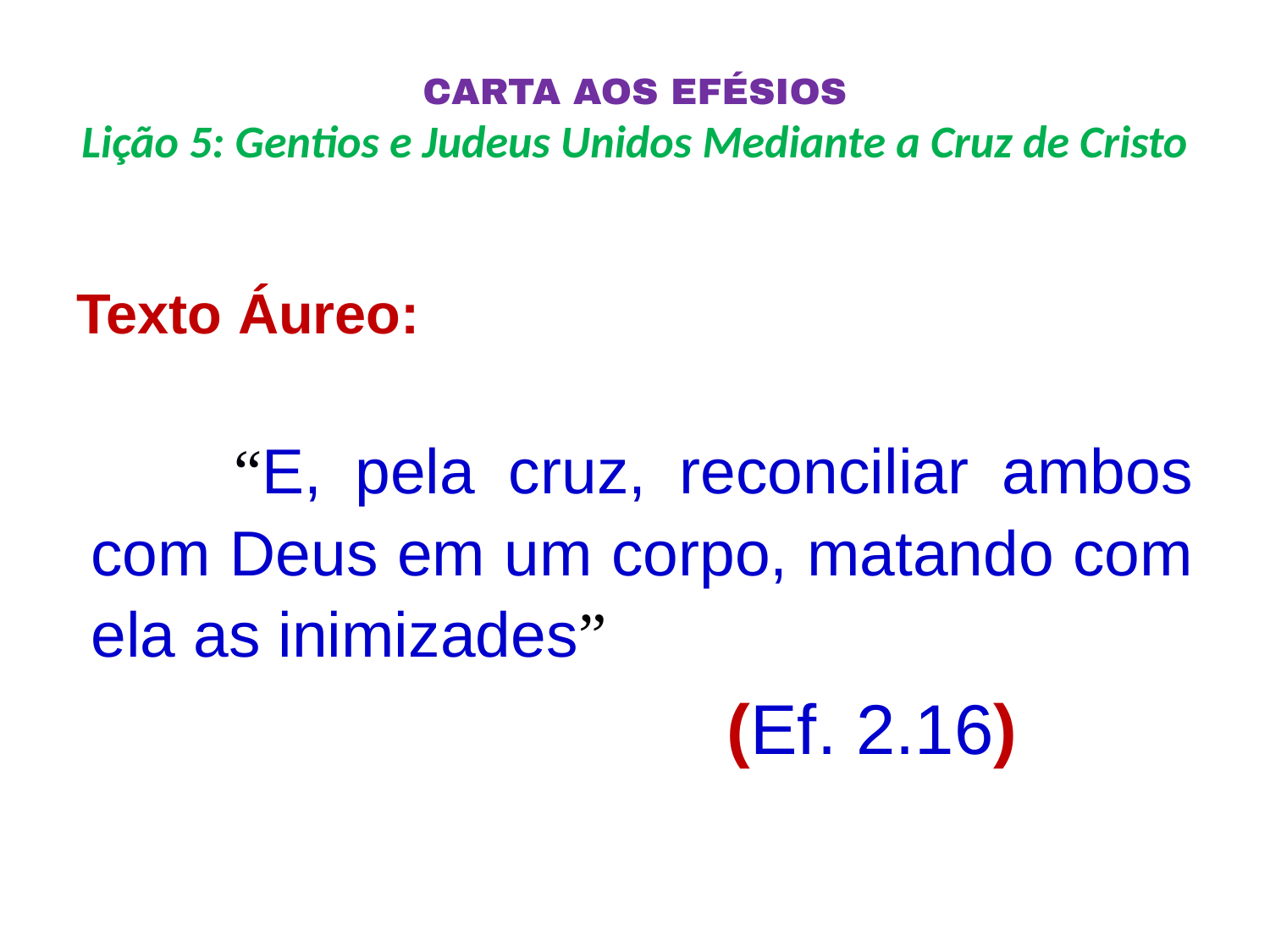

# CARTA AOS EFÉSIOS Lição 5: Gentios e Judeus Unidos Mediante a Cruz de Cristo

Texto Áureo:

 	“E, pela cruz, reconciliar ambos com Deus em um corpo, matando com ela as inimizades”
					(Ef. 2.16)